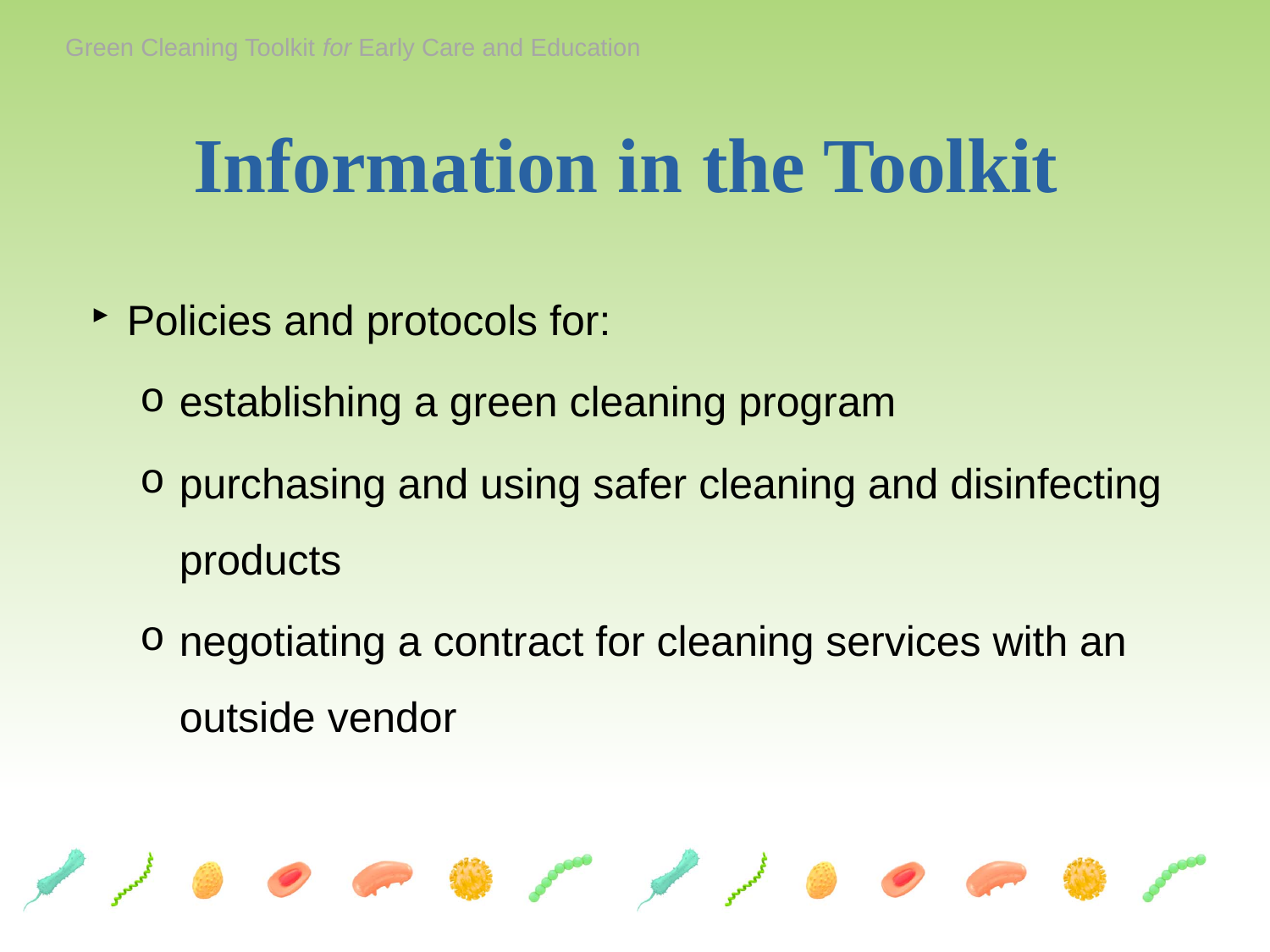

# Information in the Toolkit

Policies and protocols for:
establishing a green cleaning program
purchasing and using safer cleaning and disinfecting products
negotiating a contract for cleaning services with an outside vendor